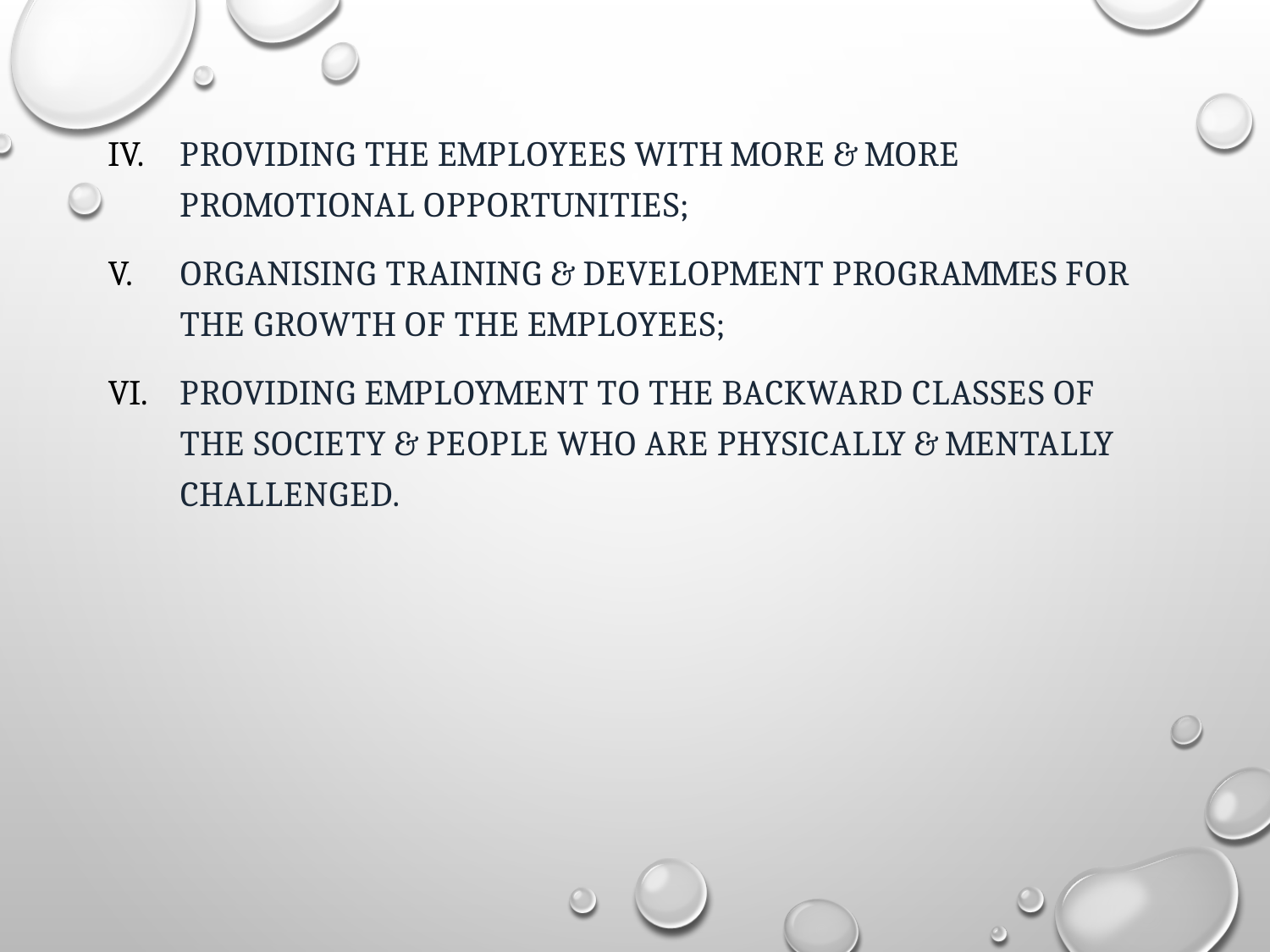

Providing the employees with more & more promotional opportunities;
Organising training & development programmes for the growth of the employees;
Providing employment to the backward classes of the society & people who are physically & mentally challenged.